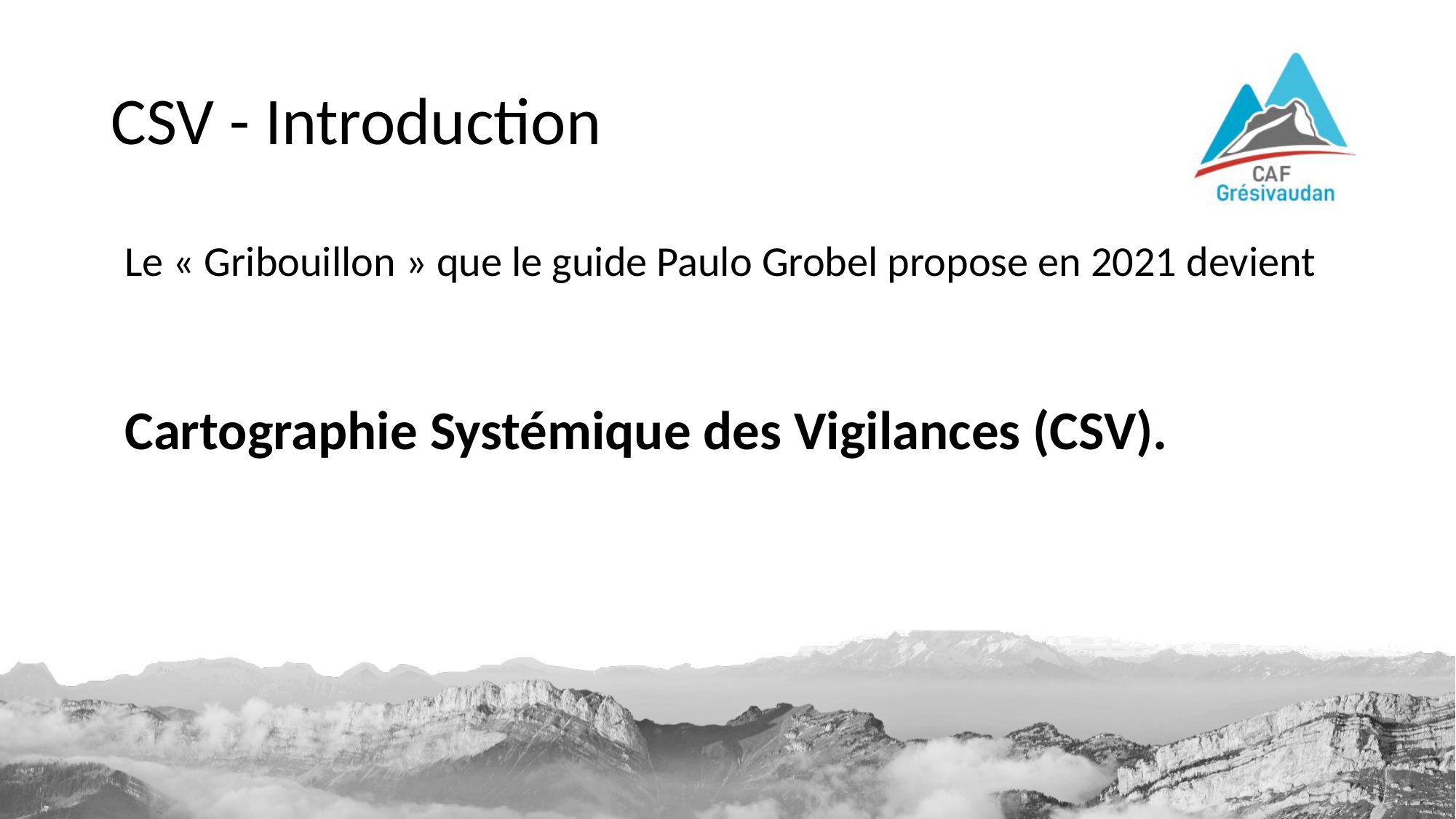

# CSV - Introduction
Le « Gribouillon » que le guide Paulo Grobel propose en 2021 devient

Cartographie Systémique des Vigilances (CSV).